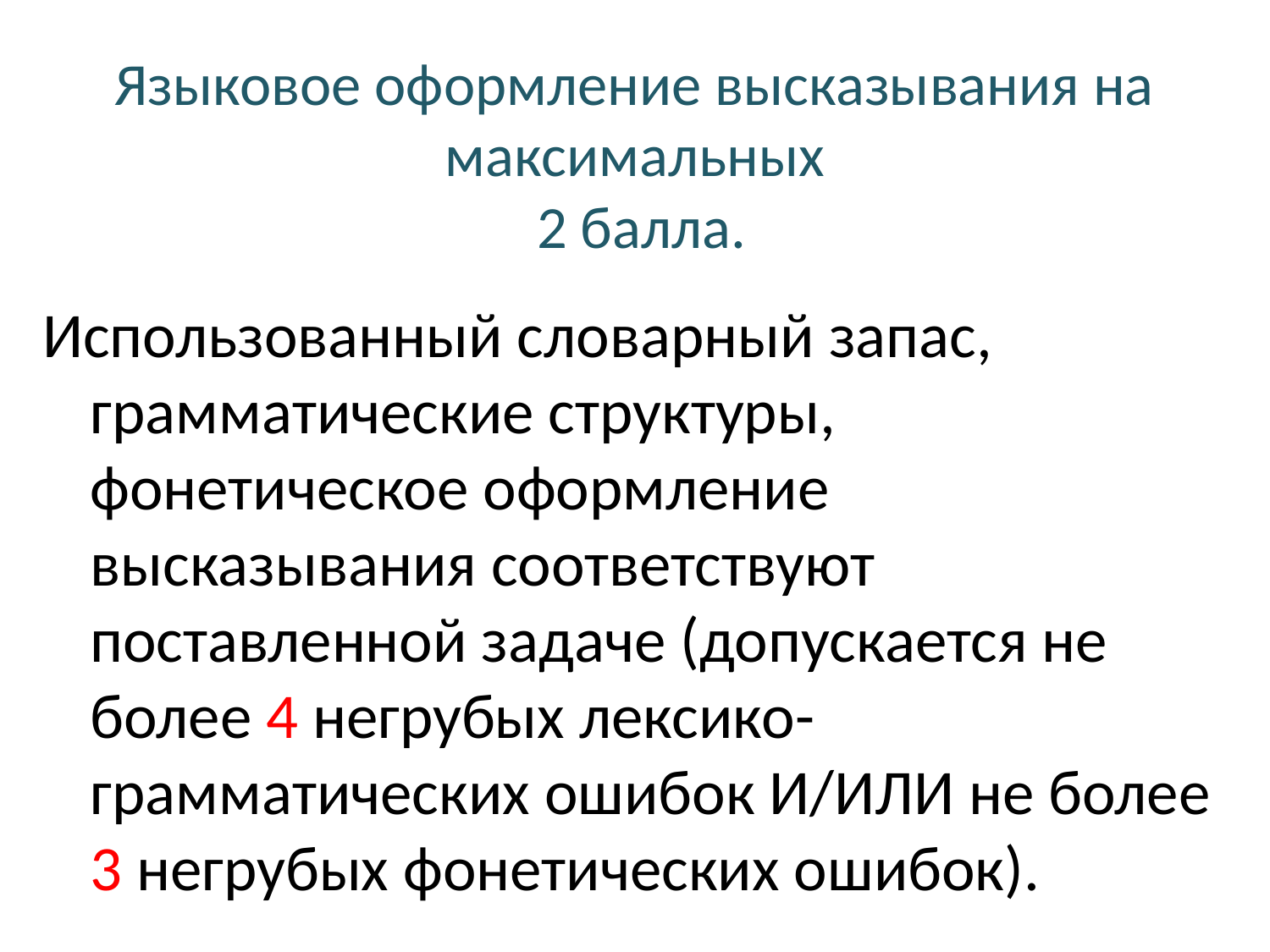

# Языковое оформление высказывания на максимальных 2 балла.
Использованный словарный запас, грамматические структуры, фонетическое оформление высказывания соответствуют поставленной задаче (допускается не более 4 негрубых лексико-грамматических ошибок И/ИЛИ не более 3 негрубых фонетических ошибок).